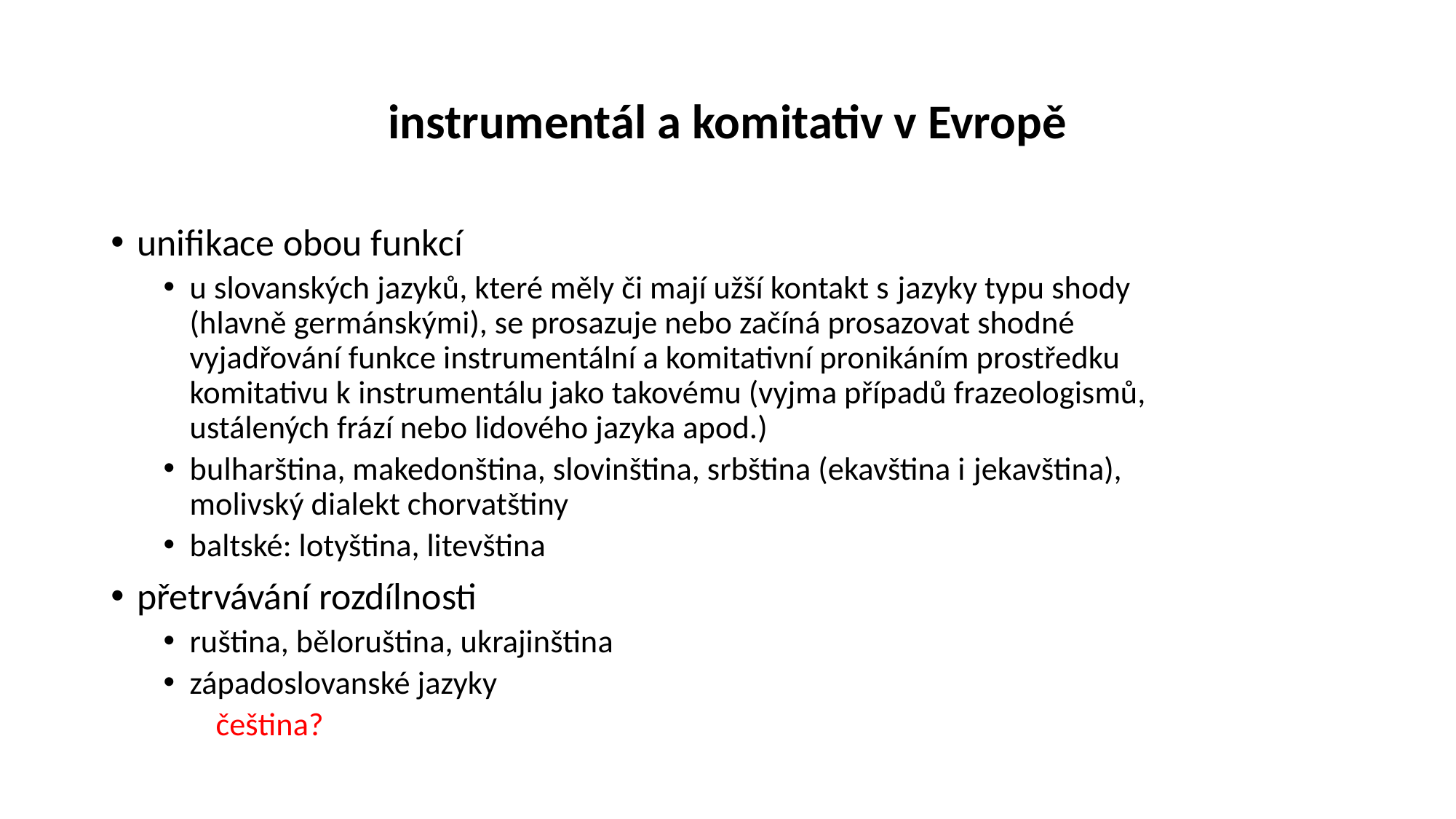

# instrumentál a komitativ v Evropě
unifikace obou funkcí
u slovanských jazyků, které měly či mají užší kontakt s jazyky typu shody (hlavně germánskými), se prosazuje nebo začíná prosazovat shodné vyjadřování funkce instrumentální a komitativní pronikáním prostředku komitativu k instrumentálu jako takovému (vyjma případů frazeologismů, ustálených frází nebo lidového jazyka apod.)
bulharština, makedonština, slovinština, srbština (ekavština i jekavština), molivský dialekt chorvatštiny
baltské: lotyština, litevština
přetrvávání rozdílnosti
ruština, běloruština, ukrajinština
západoslovanské jazyky
	čeština?